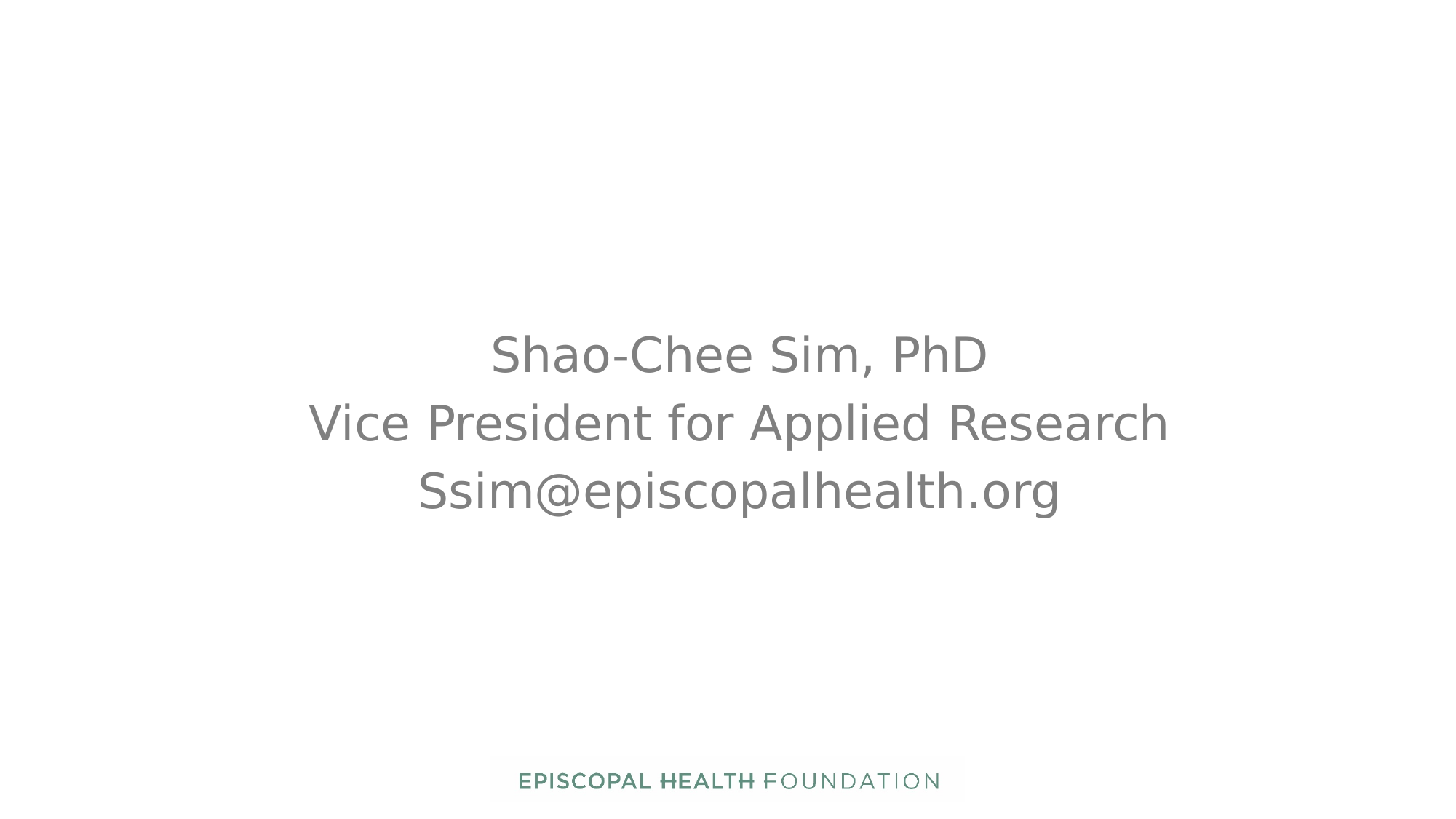

#
Shao-Chee Sim, PhD
Vice President for Applied Research
Ssim@episcopalhealth.org